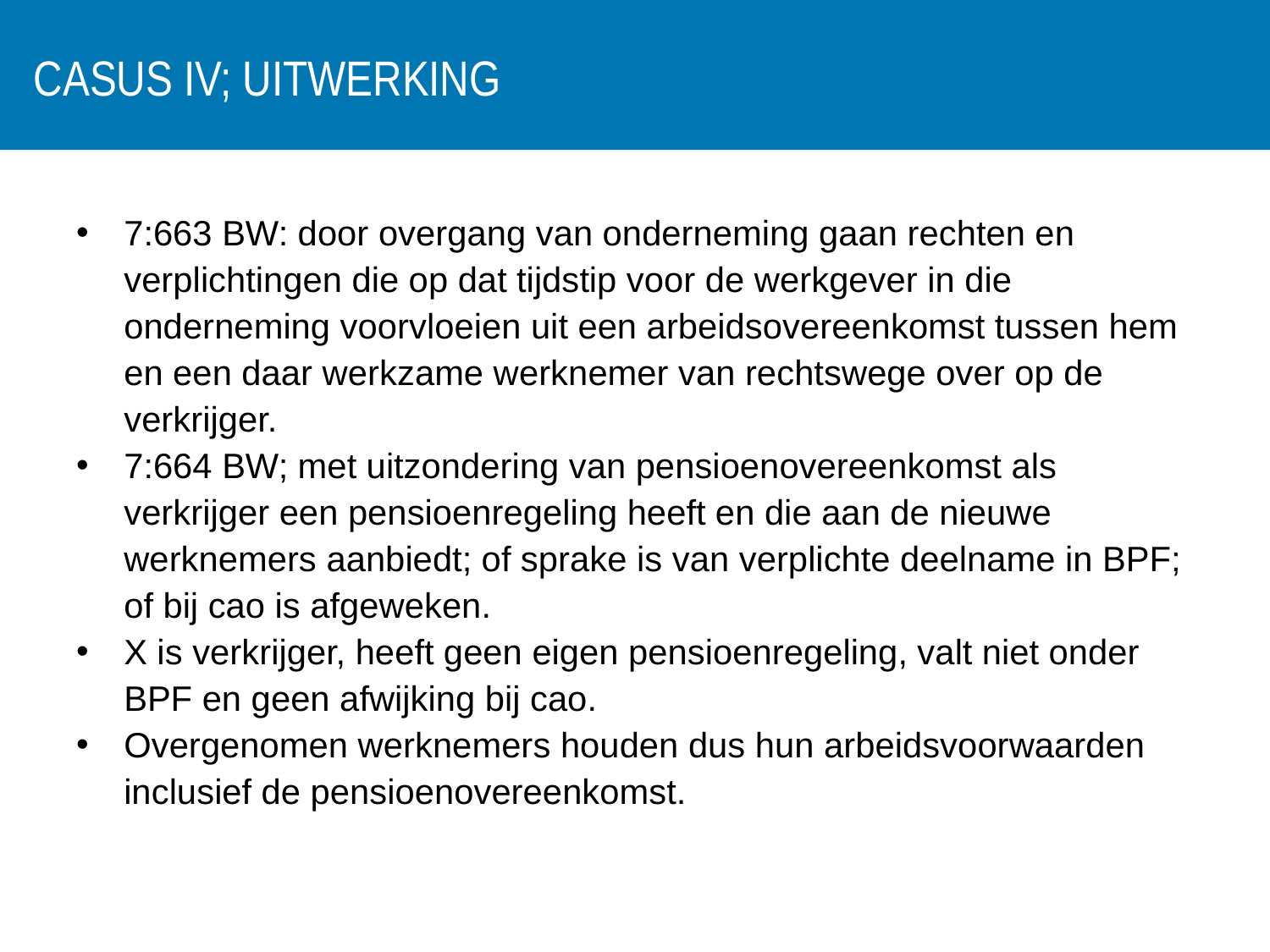

# Casus IV; uitwerking
7:663 BW: door overgang van onderneming gaan rechten en verplichtingen die op dat tijdstip voor de werkgever in die onderneming voorvloeien uit een arbeidsovereenkomst tussen hem en een daar werkzame werknemer van rechtswege over op de verkrijger.
7:664 BW; met uitzondering van pensioenovereenkomst als verkrijger een pensioenregeling heeft en die aan de nieuwe werknemers aanbiedt; of sprake is van verplichte deelname in BPF; of bij cao is afgeweken.
X is verkrijger, heeft geen eigen pensioenregeling, valt niet onder BPF en geen afwijking bij cao.
Overgenomen werknemers houden dus hun arbeidsvoorwaarden inclusief de pensioenovereenkomst.